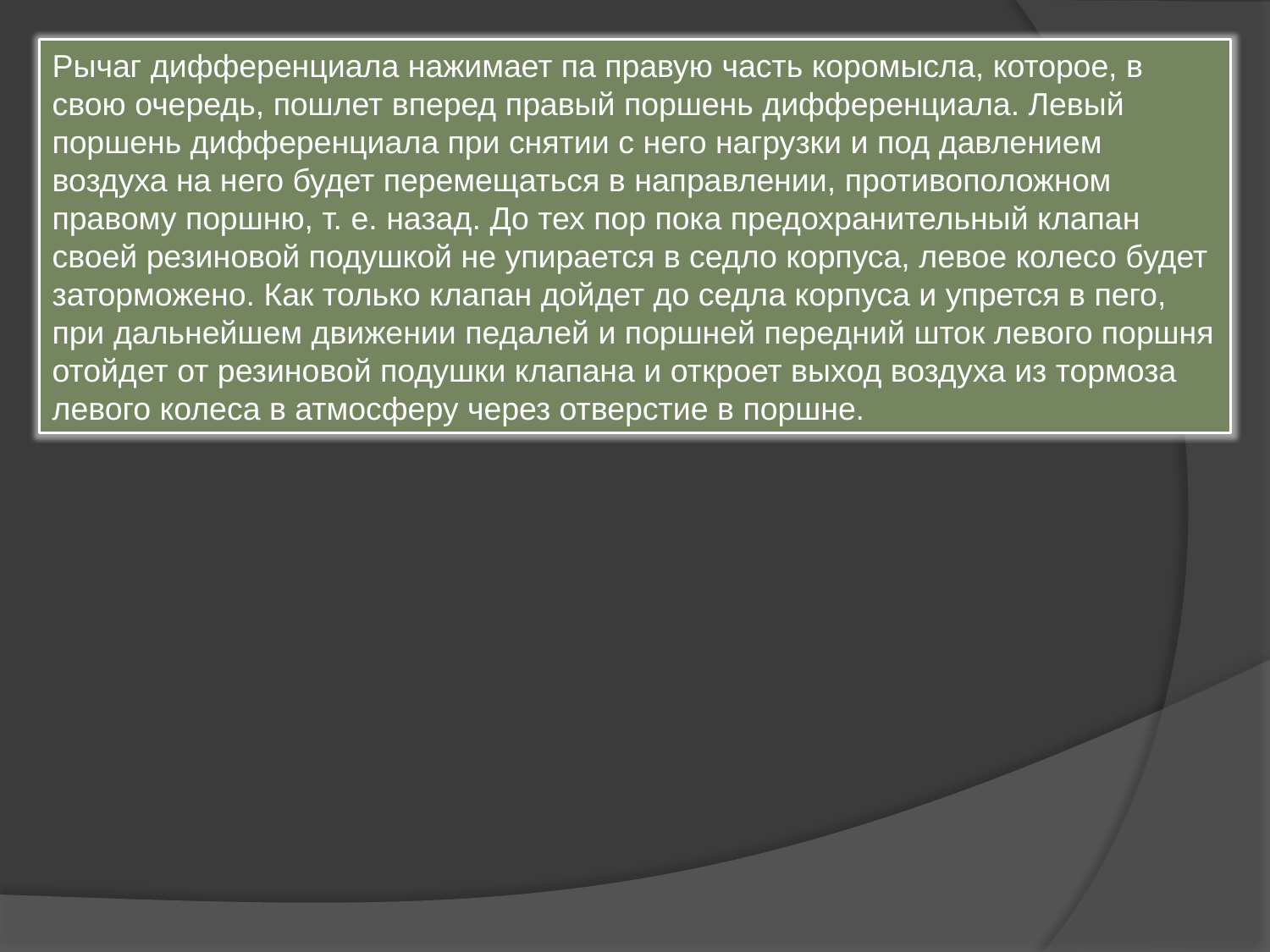

Рычаг дифференциала нажимает па правую часть коромысла, которое, в свою очередь, пошлет вперед правый поршень дифференциала. Левый поршень дифференциала при снятии с него нагрузки и под давлением воздуха на него будет перемещаться в направлении, противоположном правому поршню, т. е. назад. До тех пор пока предохранительный клапан своей резиновой подушкой не упирается в седло корпуса, левое колесо будет заторможено. Как только клапан дойдет до седла корпуса и упрется в пего, при дальнейшем движении педалей и поршней передний шток левого поршня отойдет от резиновой подушки клапана и откроет выход воздуха из тормоза левого колеса в атмосферу через отверстие в поршне.